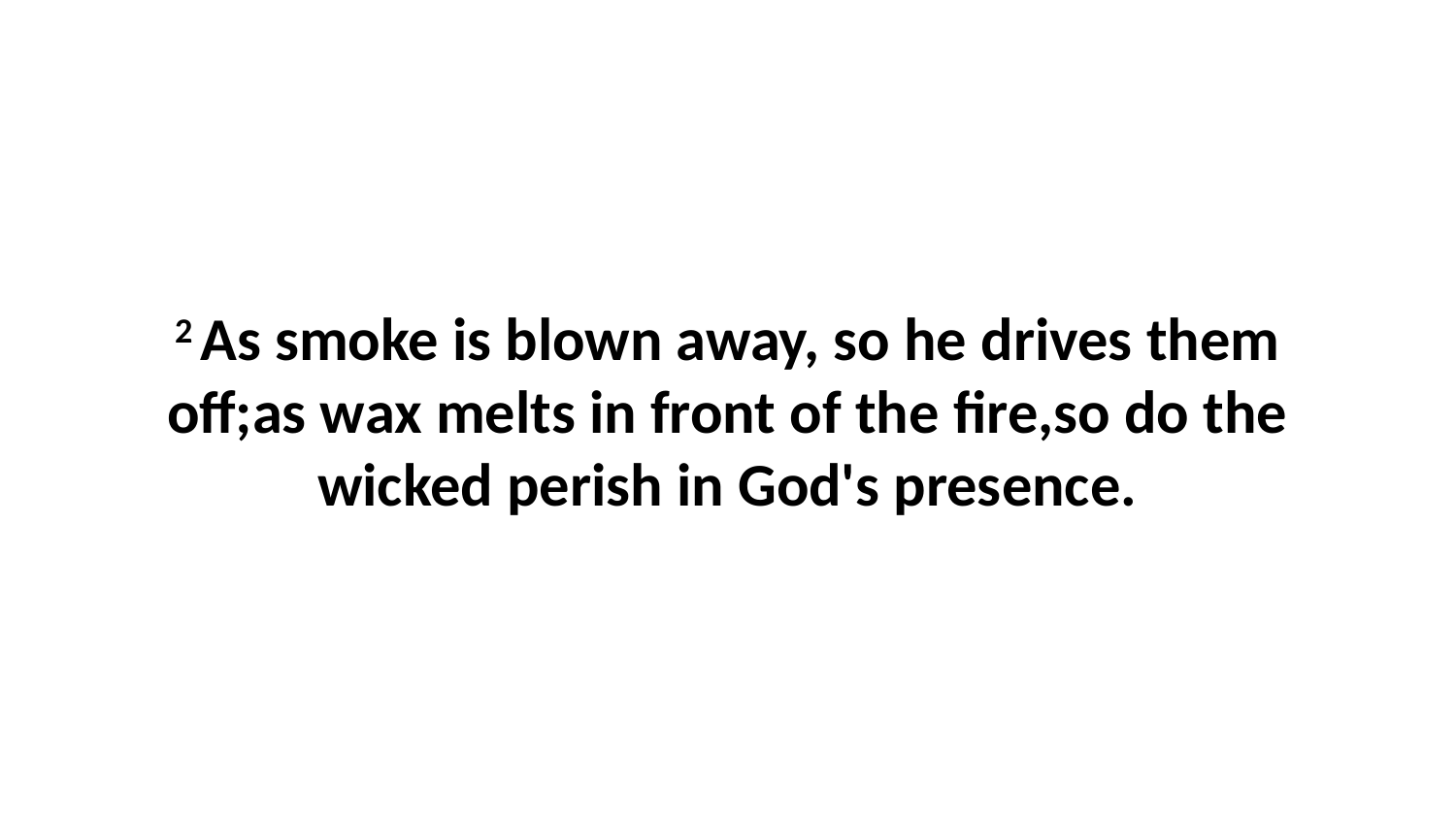

2 As smoke is blown away, so he drives them off;as wax melts in front of the fire,so do the wicked perish in God's presence.